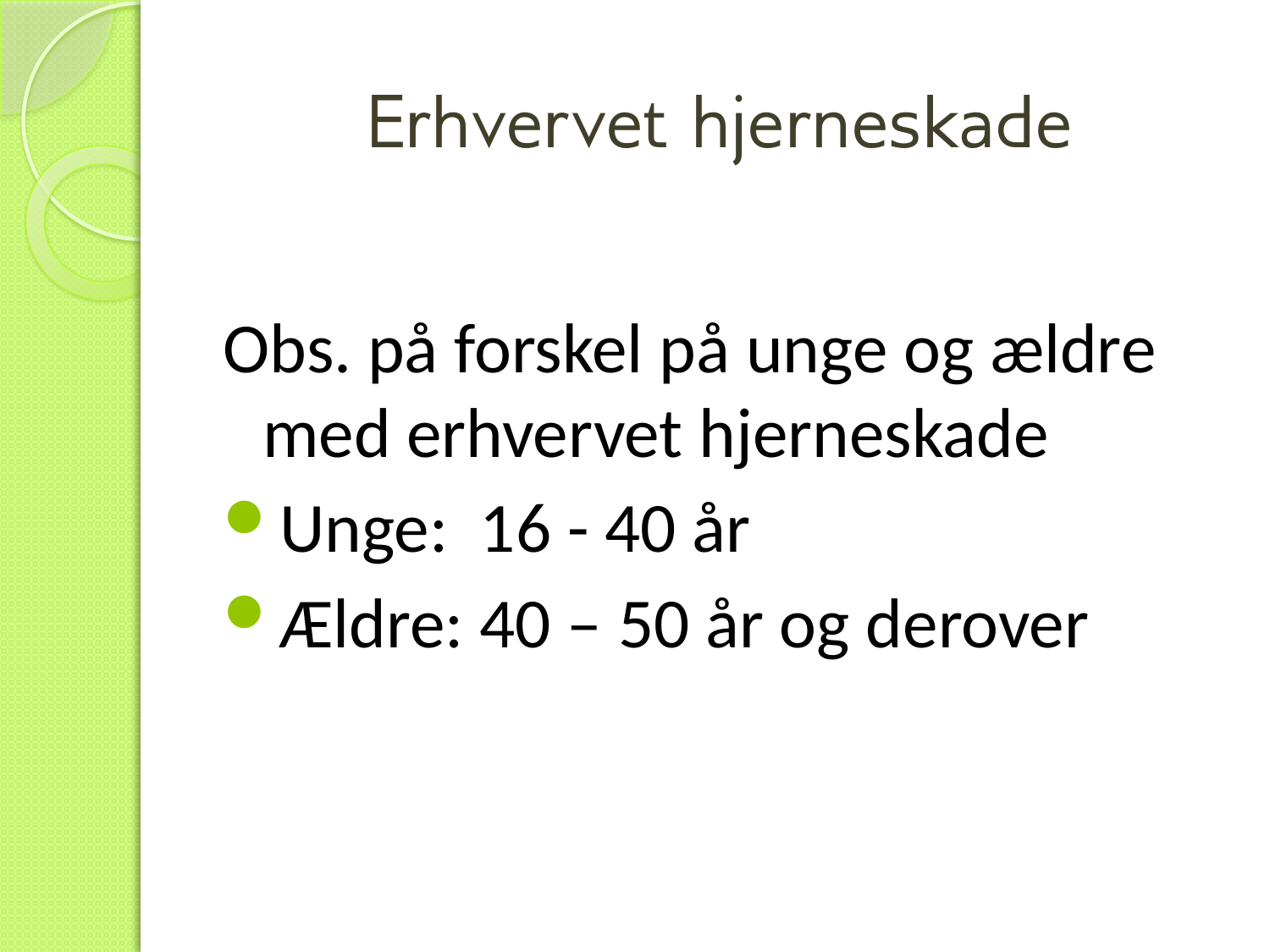

# Erhvervet hjerneskade

Obs. på forskel på unge og ældre med erhvervet hjerneskade
Unge:  16 - 40 år
Ældre: 40 – 50 år og derover